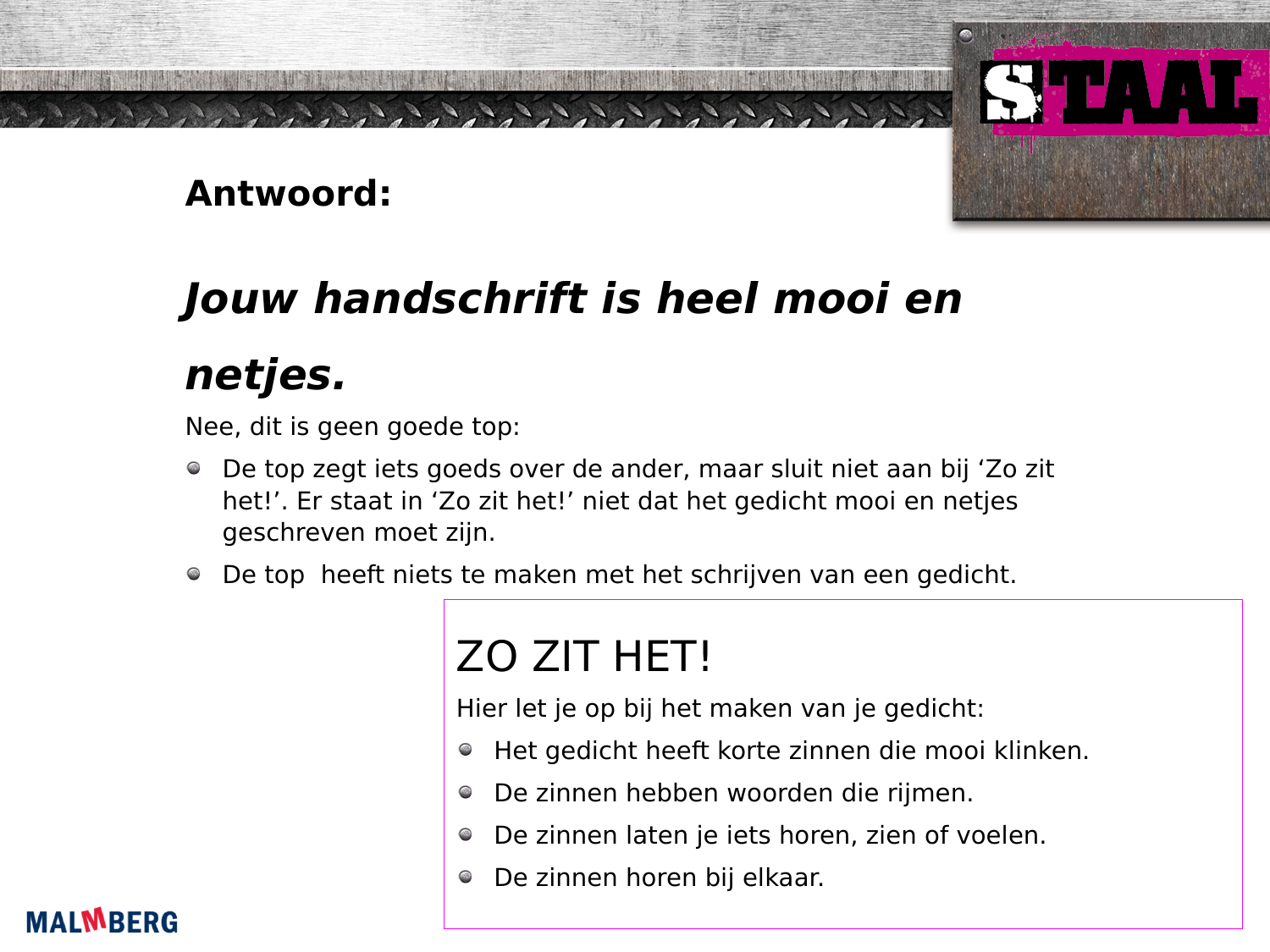

Antwoord:

Jouw handschrift is heel mooi en netjes.
Nee, dit is geen goede top:
De top zegt iets goeds over de ander, maar sluit niet aan bij ‘Zo zit het!’. Er staat in ‘Zo zit het!’ niet dat het gedicht mooi en netjes geschreven moet zijn.
De top  heeft niets te maken met het schrijven van een gedicht.

ZO ZIT HET!
Hier let je op bij het maken van je gedicht:
Het gedicht heeft korte zinnen die mooi klinken.
De zinnen hebben woorden die rijmen.
De zinnen laten je iets horen, zien of voelen.
De zinnen horen bij elkaar.